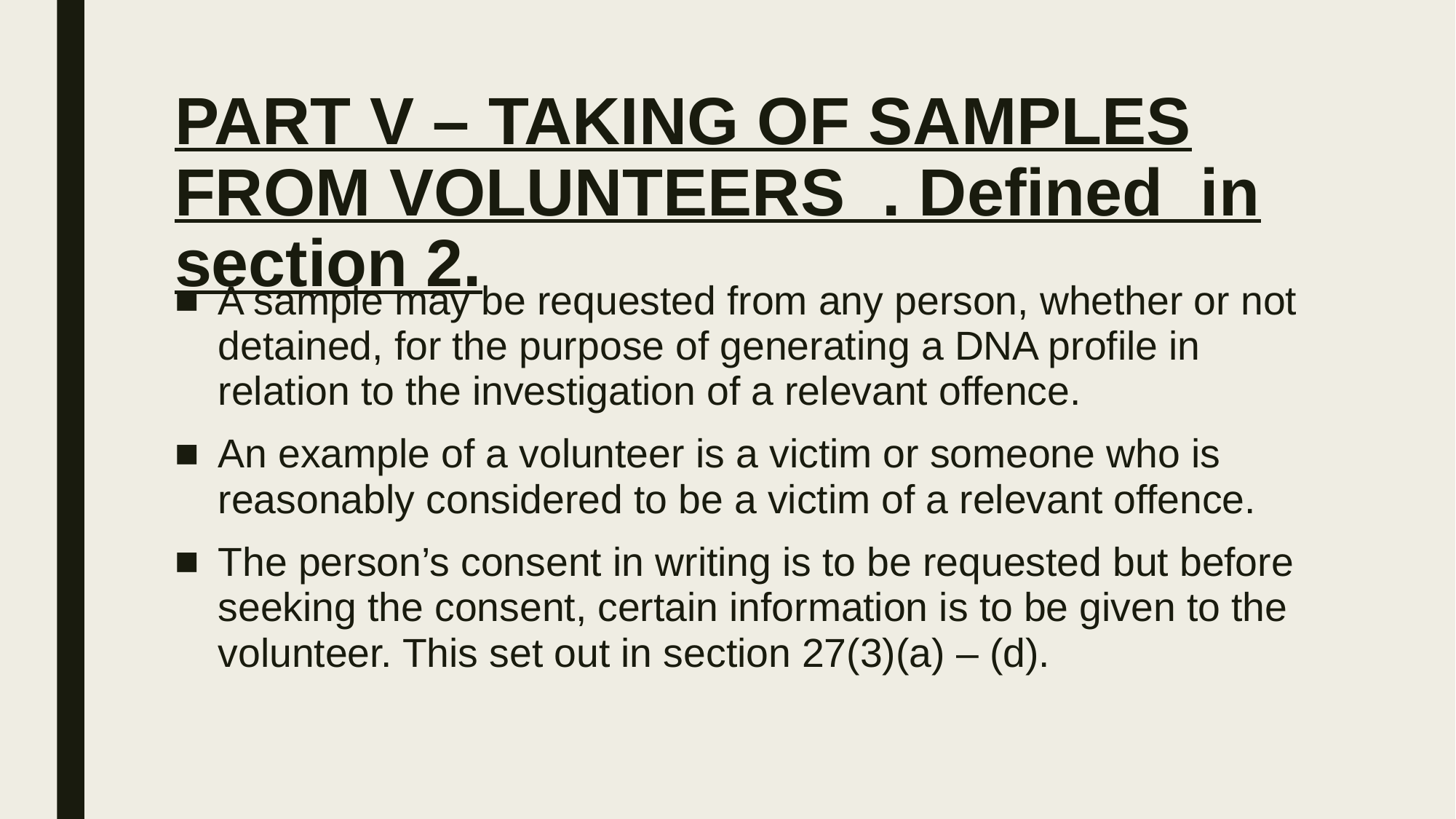

# PART V – TAKING OF SAMPLES FROM VOLUNTEERS  . Defined  in section 2.
A sample may be requested from any person, whether or not detained, for the purpose of generating a DNA profile in relation to the investigation of a relevant offence.
An example of a volunteer is a victim or someone who is reasonably considered to be a victim of a relevant offence.
The person’s consent in writing is to be requested but before seeking the consent, certain information is to be given to the volunteer. This set out in section 27(3)(a) – (d).